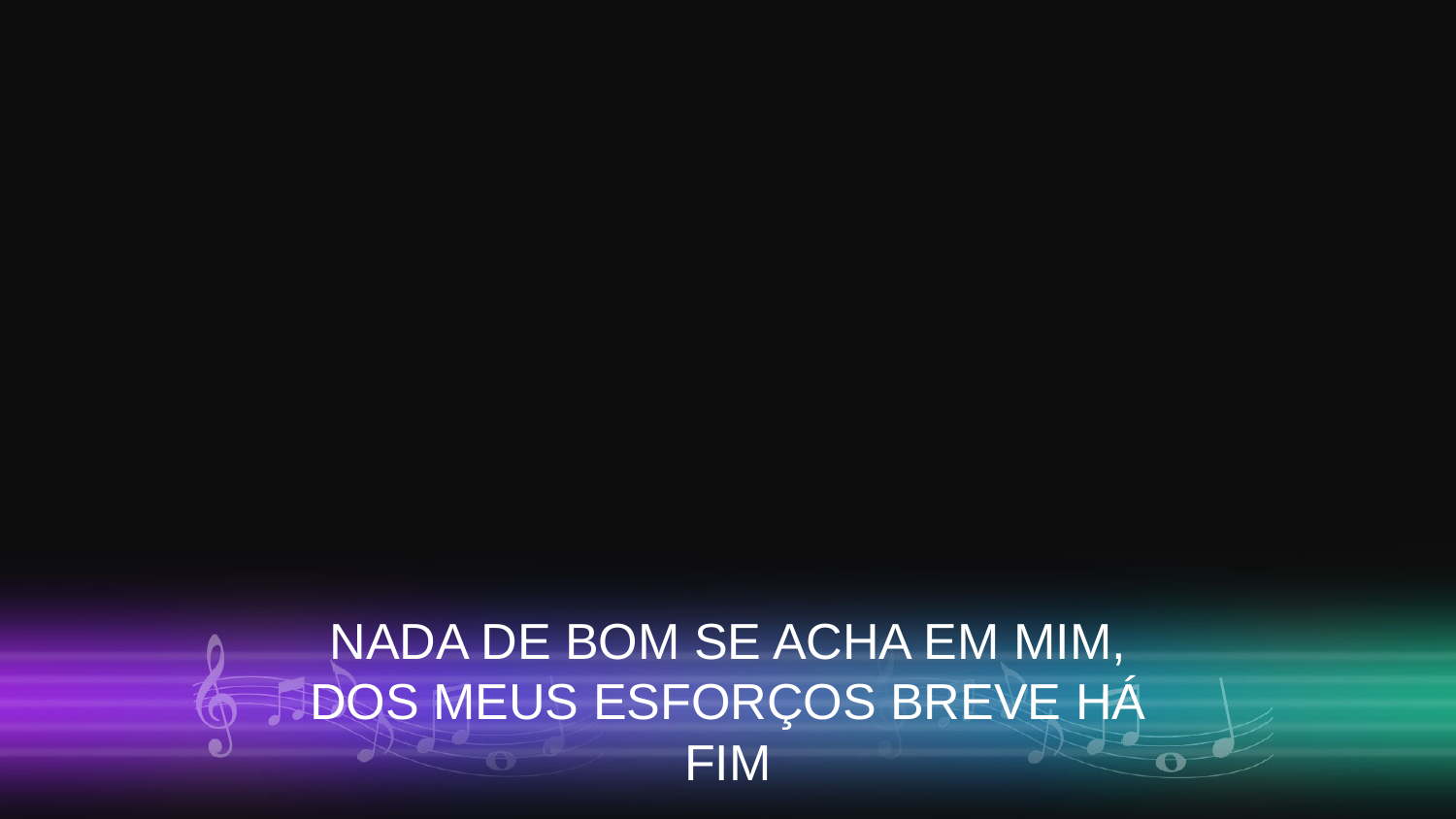

NADA DE BOM SE ACHA EM MIM,
DOS MEUS ESFORÇOS BREVE HÁ FIM